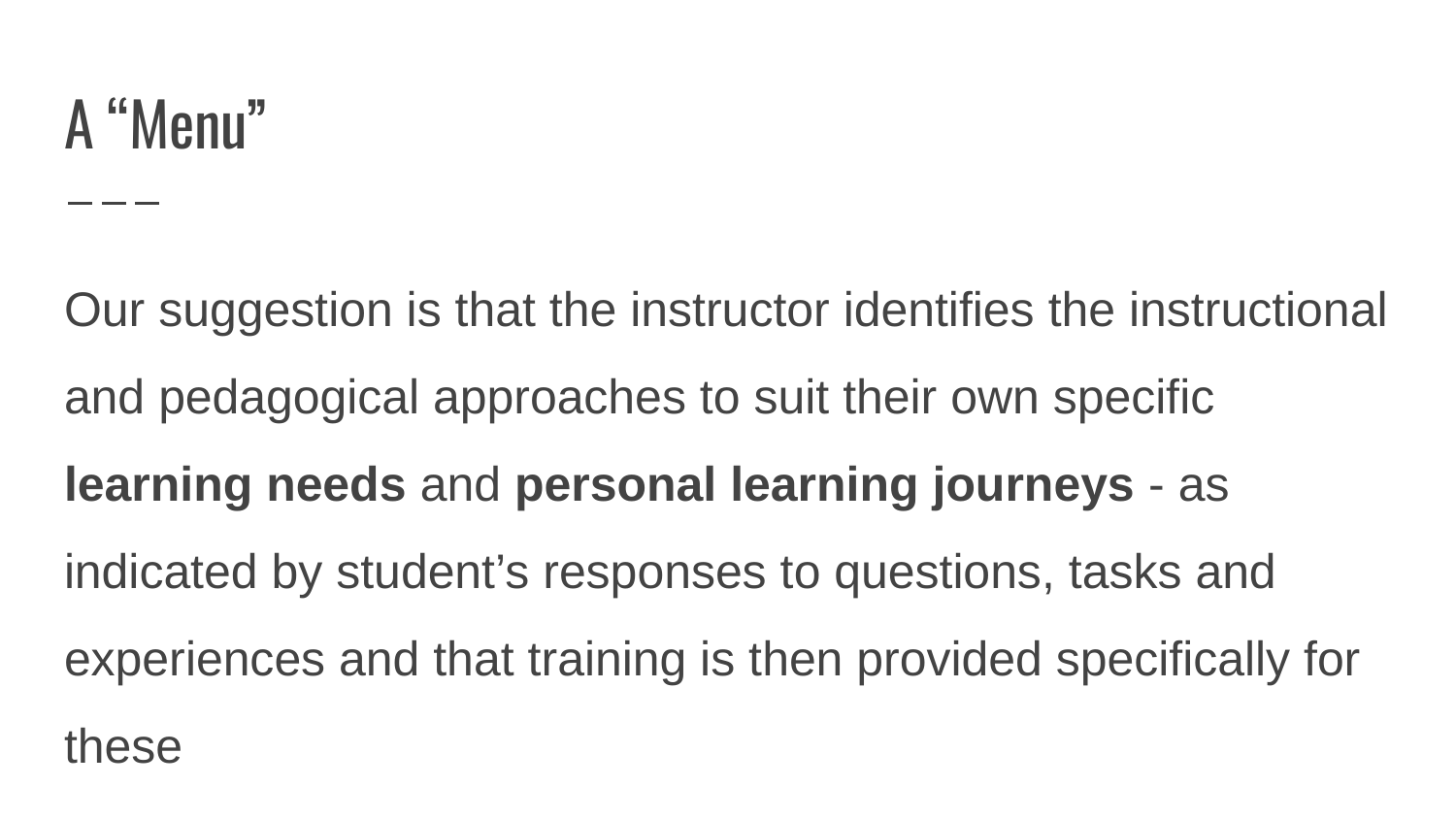

# A “Menu”
Our suggestion is that the instructor identifies the instructional and pedagogical approaches to suit their own specific learning needs and personal learning journeys - as indicated by student’s responses to questions, tasks and experiences and that training is then provided specifically for these